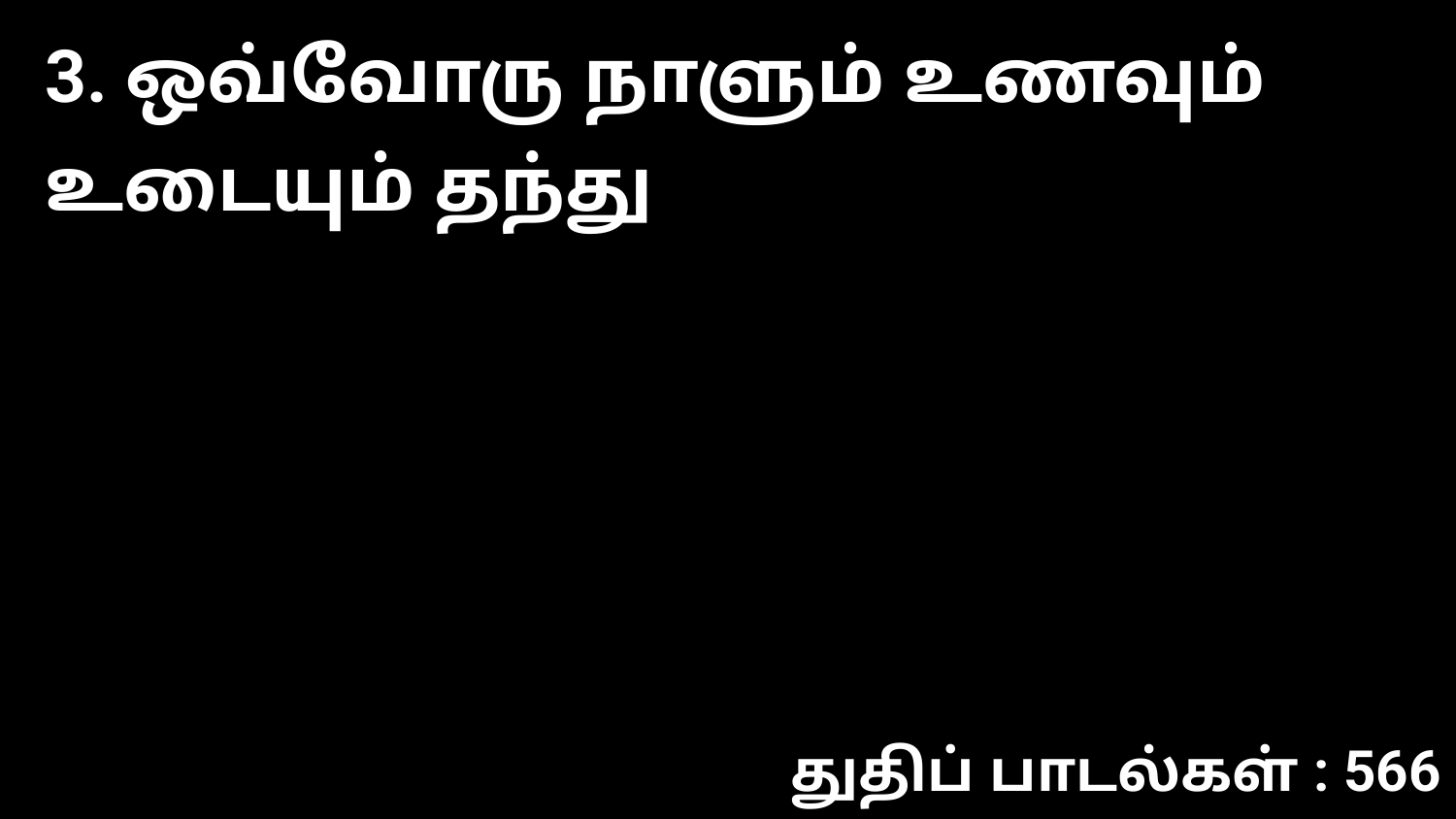

3. ஒவ்வோரு நாளும் உணவும் உடையும் தந்து
துதிப் பாடல்கள் : 566